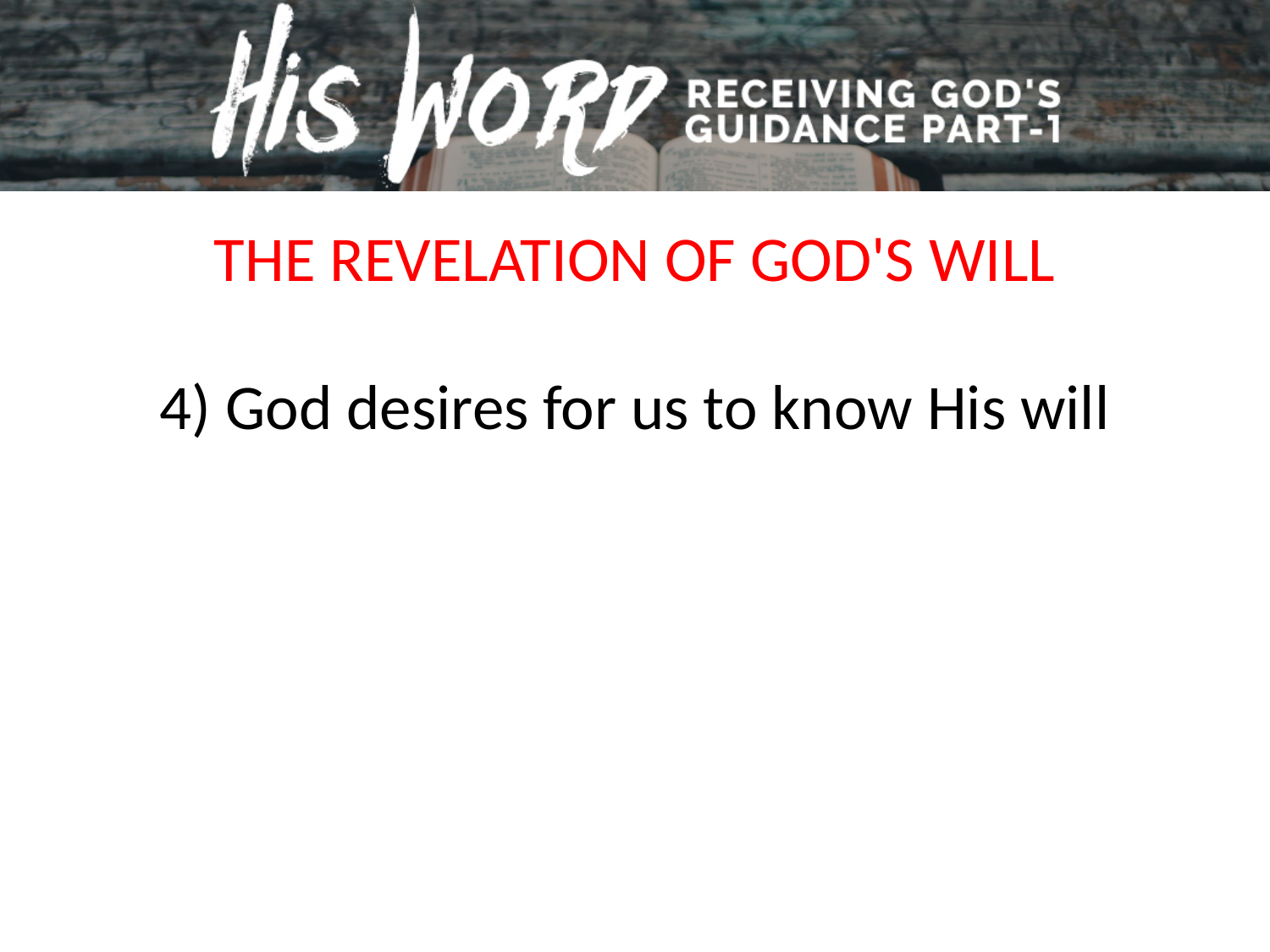

THE REVELATION OF GOD'S WILL
4) God desires for us to know His will